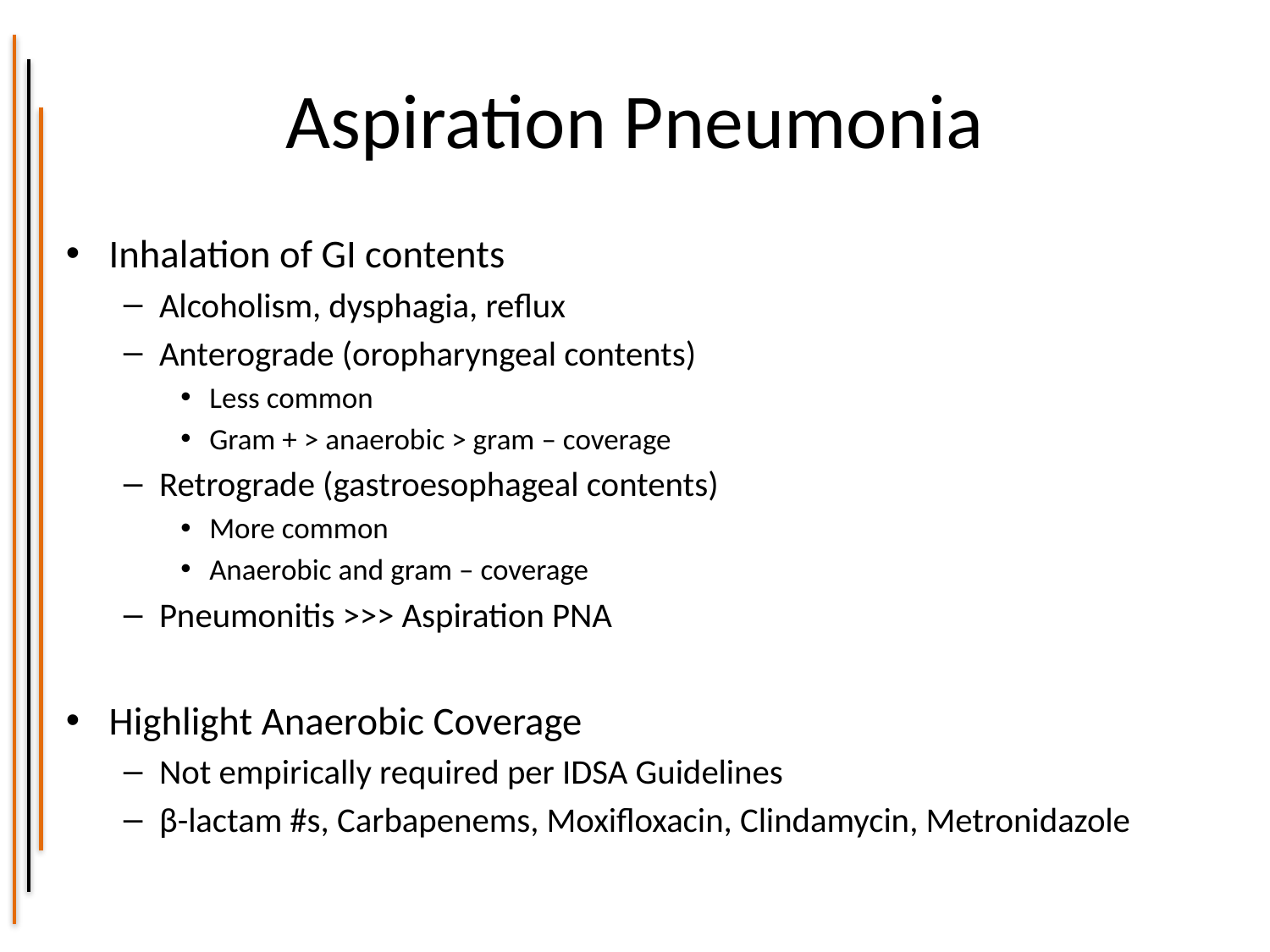

# Aspiration Pneumonia
Inhalation of GI contents
Alcoholism, dysphagia, reflux
Anterograde (oropharyngeal contents)
Less common
Gram + > anaerobic > gram – coverage
Retrograde (gastroesophageal contents)
More common
Anaerobic and gram – coverage
Pneumonitis >>> Aspiration PNA

Highlight Anaerobic Coverage
Not empirically required per IDSA Guidelines
β-lactam #s, Carbapenems, Moxifloxacin, Clindamycin, Metronidazole